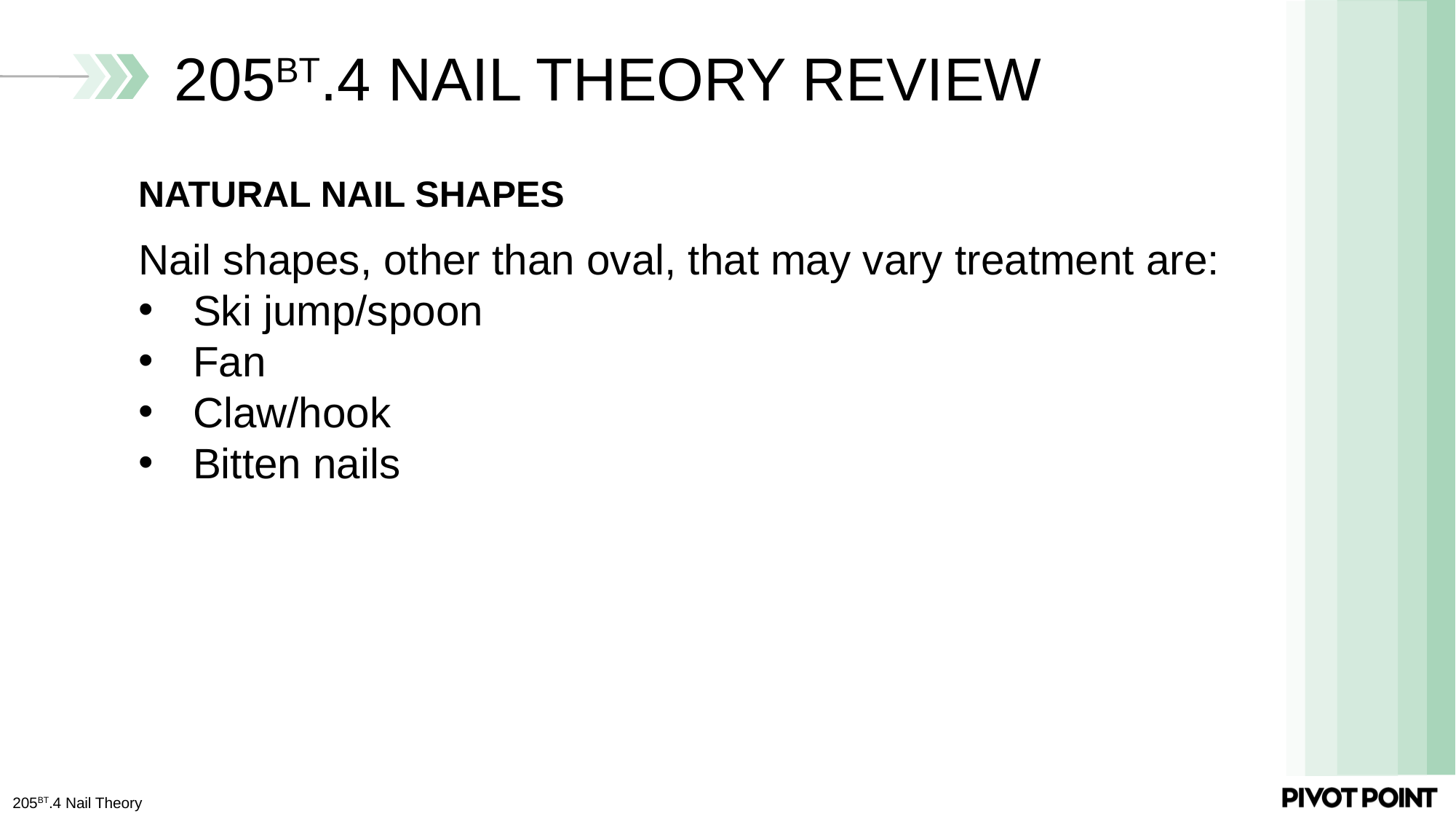

# 205bt.4 NAIL THEORY REVIEW
NATURAL NAIL SHAPES
Nail shapes, other than oval, that may vary treatment are:
Ski jump/spoon
Fan
Claw/hook
Bitten nails